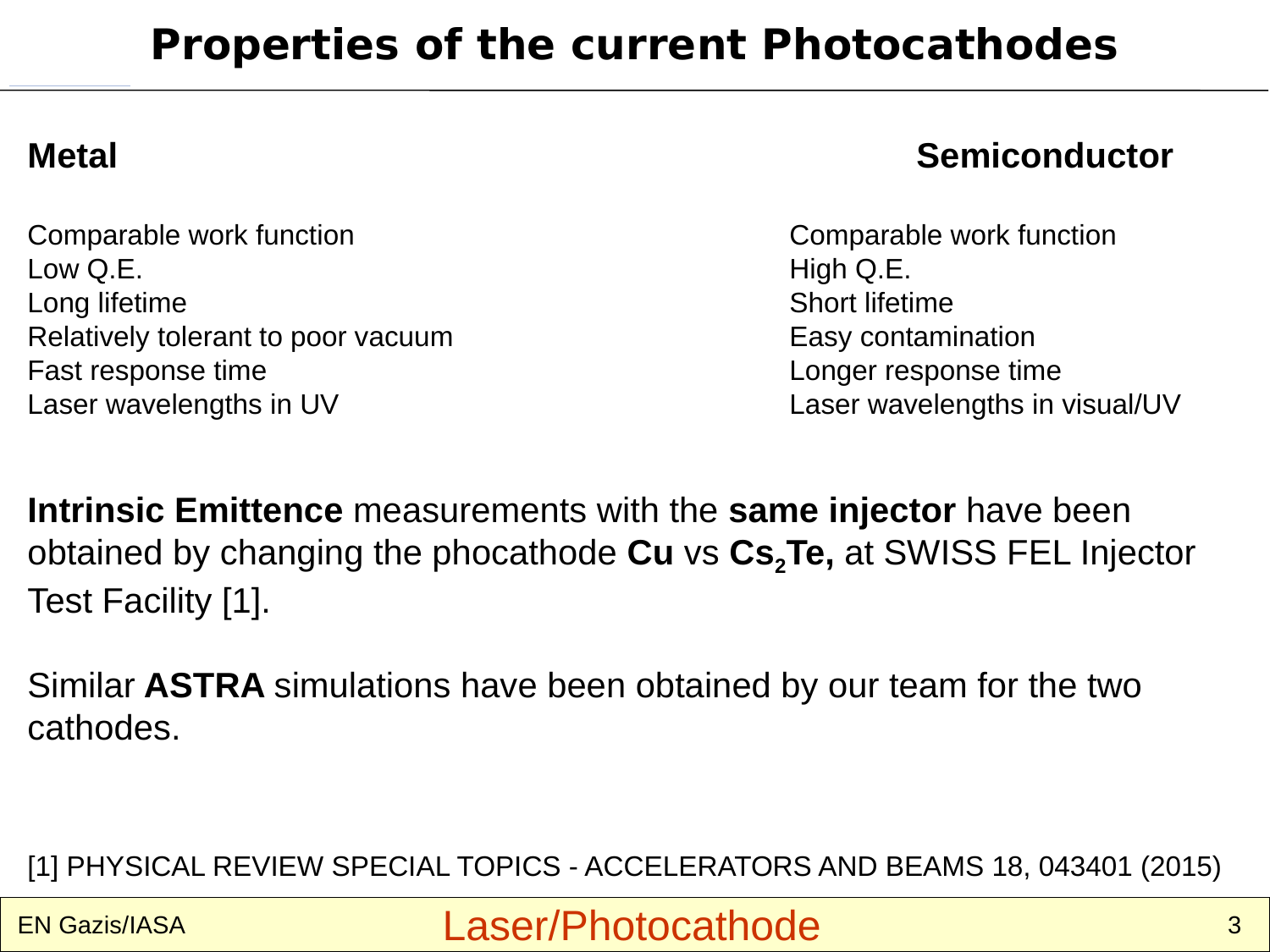

Properties of the current Photocathodes
Metal							Semiconductor

Comparable work function				Comparable work function
Low Q.E.						High Q.E.
Long lifetime					Short lifetime
Relatively tolerant to poor vacuum			Easy contamination
Fast response time					Longer response time
Laser wavelengths in UV				Laser wavelengths in visual/UV

Intrinsic Emittence measurements with the same injector have been obtained by changing the phocathode Cu vs Cs2Te, at SWISS FEL Injector Test Facility [1].

Similar ASTRA simulations have been obtained by our team for the two cathodes.

[1] PHYSICAL REVIEW SPECIAL TOPICS - ACCELERATORS AND BEAMS 18, 043401 (2015)

Laser/Photocathode

EN Gazis/IASA
3